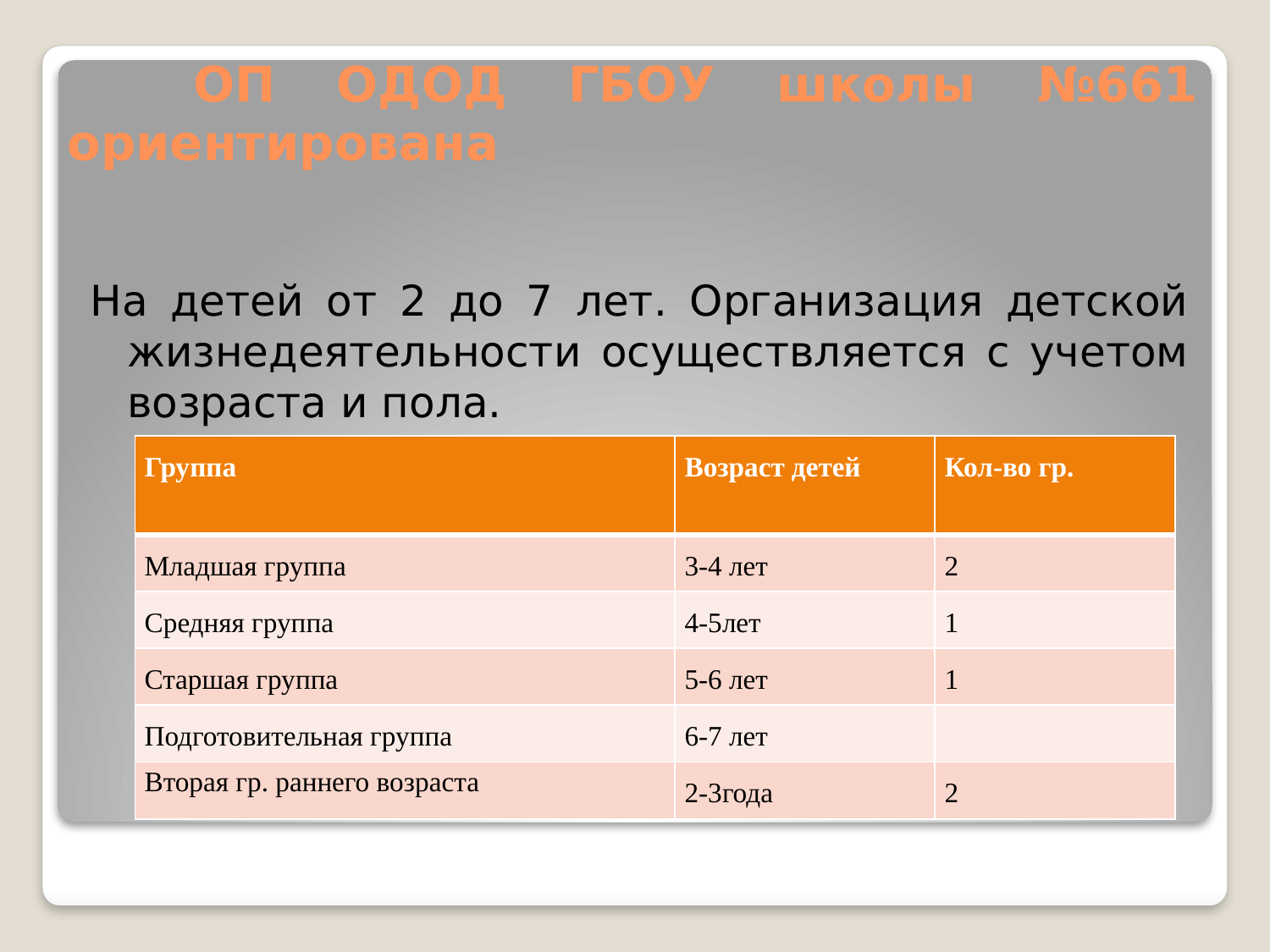

# ОП ОДОД ГБОУ школы №661 ориентирована

На детей от 2 до 7 лет. Организация детской жизнедеятельности осуществляется с учетом возраста и пола.

| Группа | Возраст детей | Кол-во гр. |
| --- | --- | --- |
| Младшая группа | 3-4 лет | 2 |
| Средняя группа | 4-5лет | 1 |
| Старшая группа | 5-6 лет | 1 |
| Подготовительная группа | 6-7 лет |  |
| Вторая гр. раннего возраста | 2-3года | 2 |